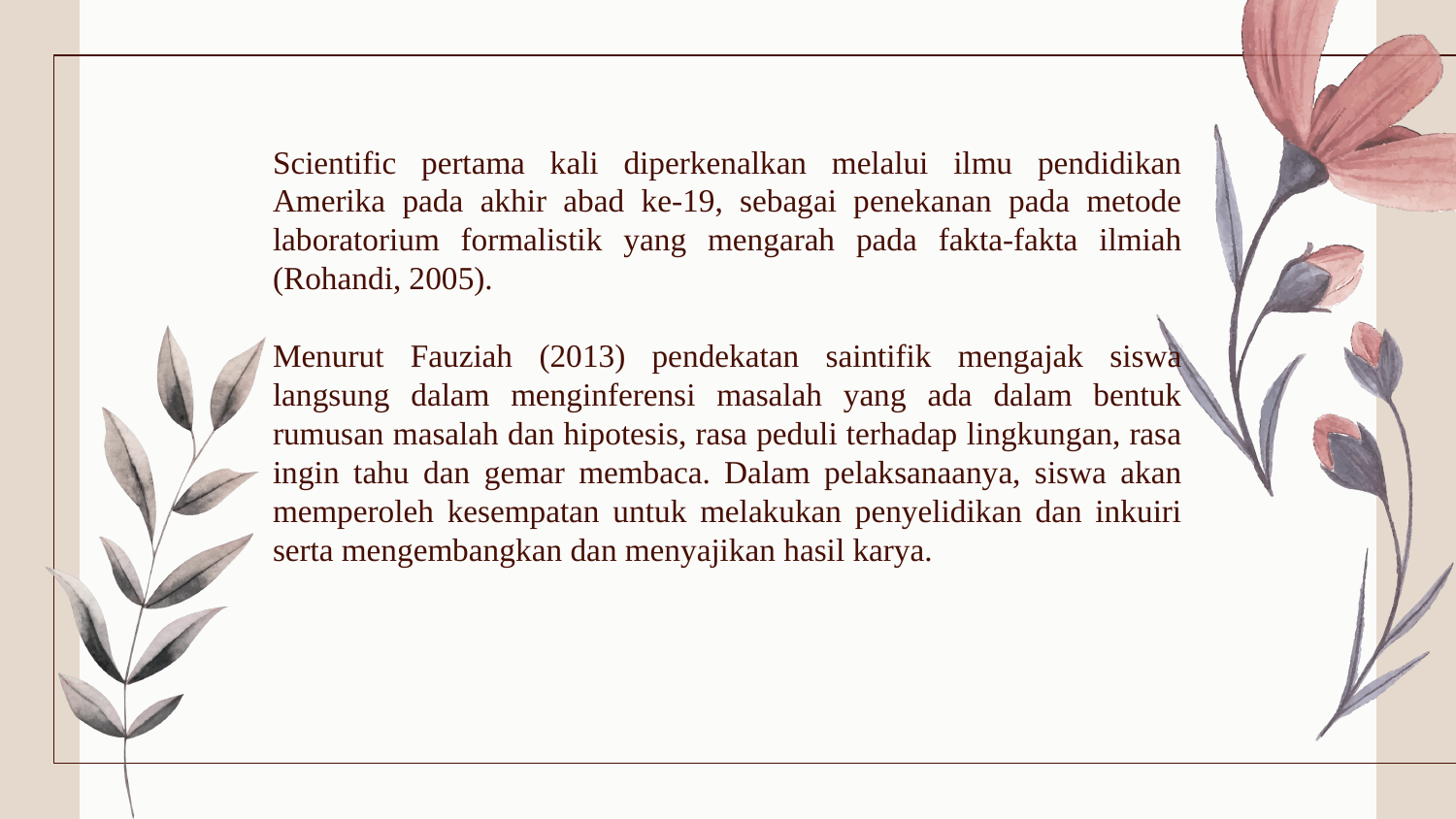

Scientific pertama kali diperkenalkan melalui ilmu pendidikan Amerika pada akhir abad ke-19, sebagai penekanan pada metode laboratorium formalistik yang mengarah pada fakta-fakta ilmiah (Rohandi, 2005).

Menurut Fauziah (2013) pendekatan saintifik mengajak siswa langsung dalam menginferensi masalah yang ada dalam bentuk rumusan masalah dan hipotesis, rasa peduli terhadap lingkungan, rasa ingin tahu dan gemar membaca. Dalam pelaksanaanya, siswa akan memperoleh kesempatan untuk melakukan penyelidikan dan inkuiri serta mengembangkan dan menyajikan hasil karya.